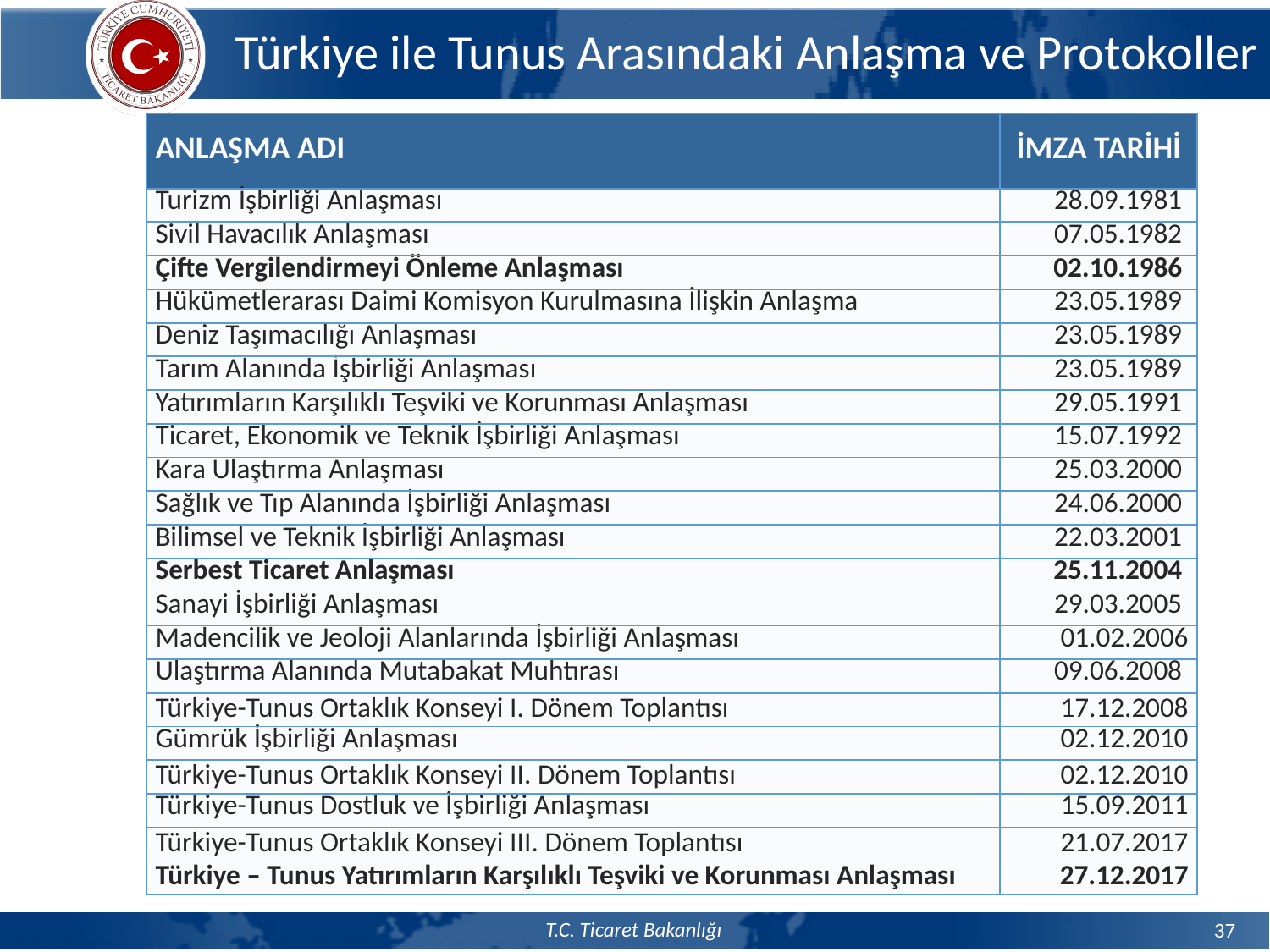

Türkiye ile Tunus Arasındaki Anlaşma ve Protokoller
| ANLAŞMA ADI | İMZA TARİHİ |
| --- | --- |
| Turizm İşbirliği Anlaşması | 28.09.1981 |
| Sivil Havacılık Anlaşması | 07.05.1982 |
| Çifte Vergilendirmeyi Önleme Anlaşması | 02.10.1986 |
| Hükümetlerarası Daimi Komisyon Kurulmasına İlişkin Anlaşma | 23.05.1989 |
| Deniz Taşımacılığı Anlaşması | 23.05.1989 |
| Tarım Alanında İşbirliği Anlaşması | 23.05.1989 |
| Yatırımların Karşılıklı Teşviki ve Korunması Anlaşması | 29.05.1991 |
| Ticaret, Ekonomik ve Teknik İşbirliği Anlaşması | 15.07.1992 |
| Kara Ulaştırma Anlaşması | 25.03.2000 |
| Sağlık ve Tıp Alanında İşbirliği Anlaşması | 24.06.2000 |
| Bilimsel ve Teknik İşbirliği Anlaşması | 22.03.2001 |
| Serbest Ticaret Anlaşması | 25.11.2004 |
| Sanayi İşbirliği Anlaşması | 29.03.2005 |
| Madencilik ve Jeoloji Alanlarında İşbirliği Anlaşması | 01.02.2006 |
| Ulaştırma Alanında Mutabakat Muhtırası | 09.06.2008 |
| Türkiye-Tunus Ortaklık Konseyi I. Dönem Toplantısı | 17.12.2008 |
| Gümrük İşbirliği Anlaşması | 02.12.2010 |
| Türkiye-Tunus Ortaklık Konseyi II. Dönem Toplantısı | 02.12.2010 |
| Türkiye-Tunus Dostluk ve İşbirliği Anlaşması | 15.09.2011 |
| Türkiye-Tunus Ortaklık Konseyi III. Dönem Toplantısı | 21.07.2017 |
| Türkiye – Tunus Yatırımların Karşılıklı Teşviki ve Korunması Anlaşması | 27.12.2017 |
37